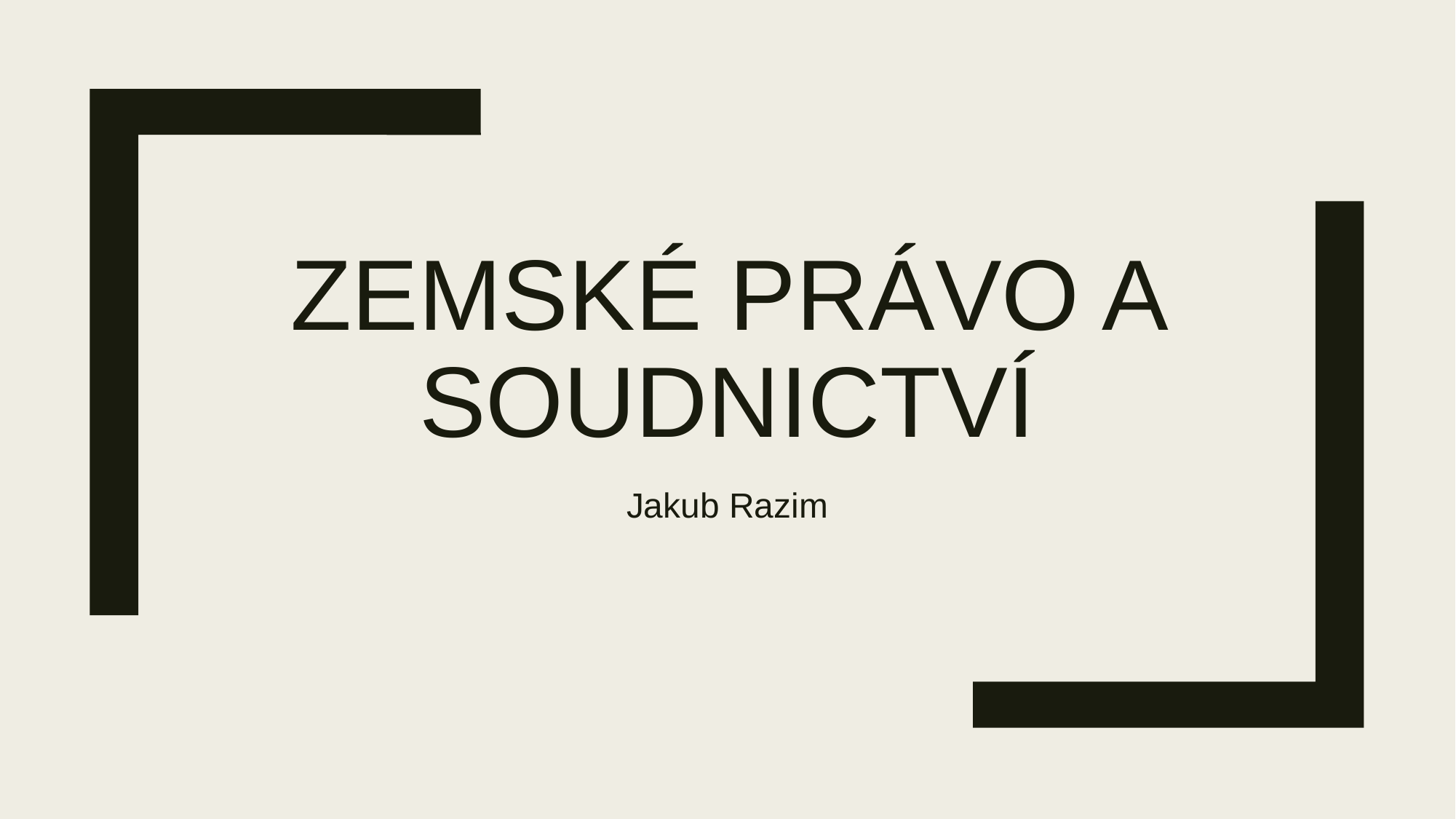

# zemské právo A soudnictví
Jakub Razim